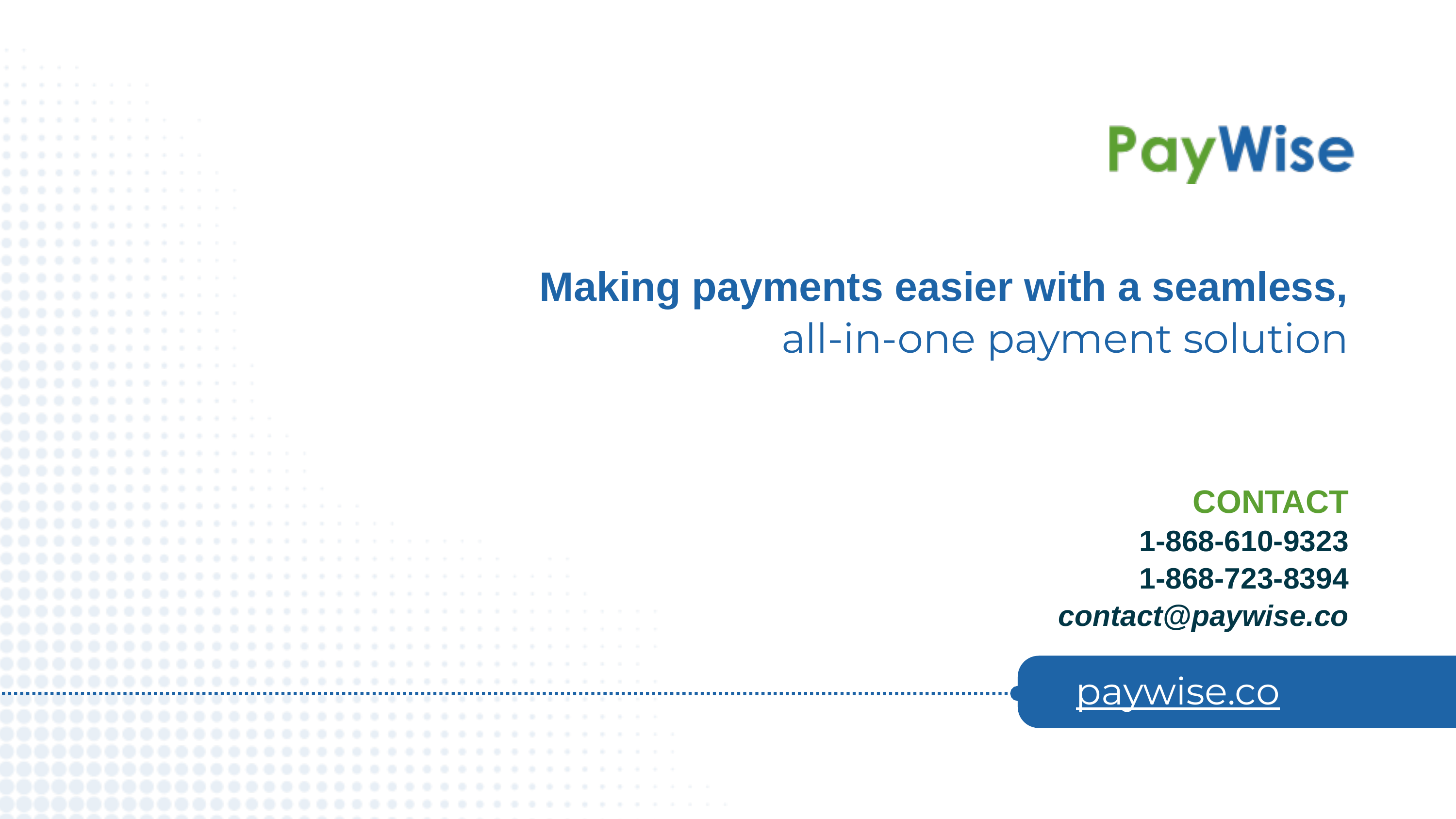

Making payments easier with a seamless,
 all-in-one payment solution
CONTACT
 1-868-610-9323
1-868-723-8394
contact@paywise.co

paywise.co